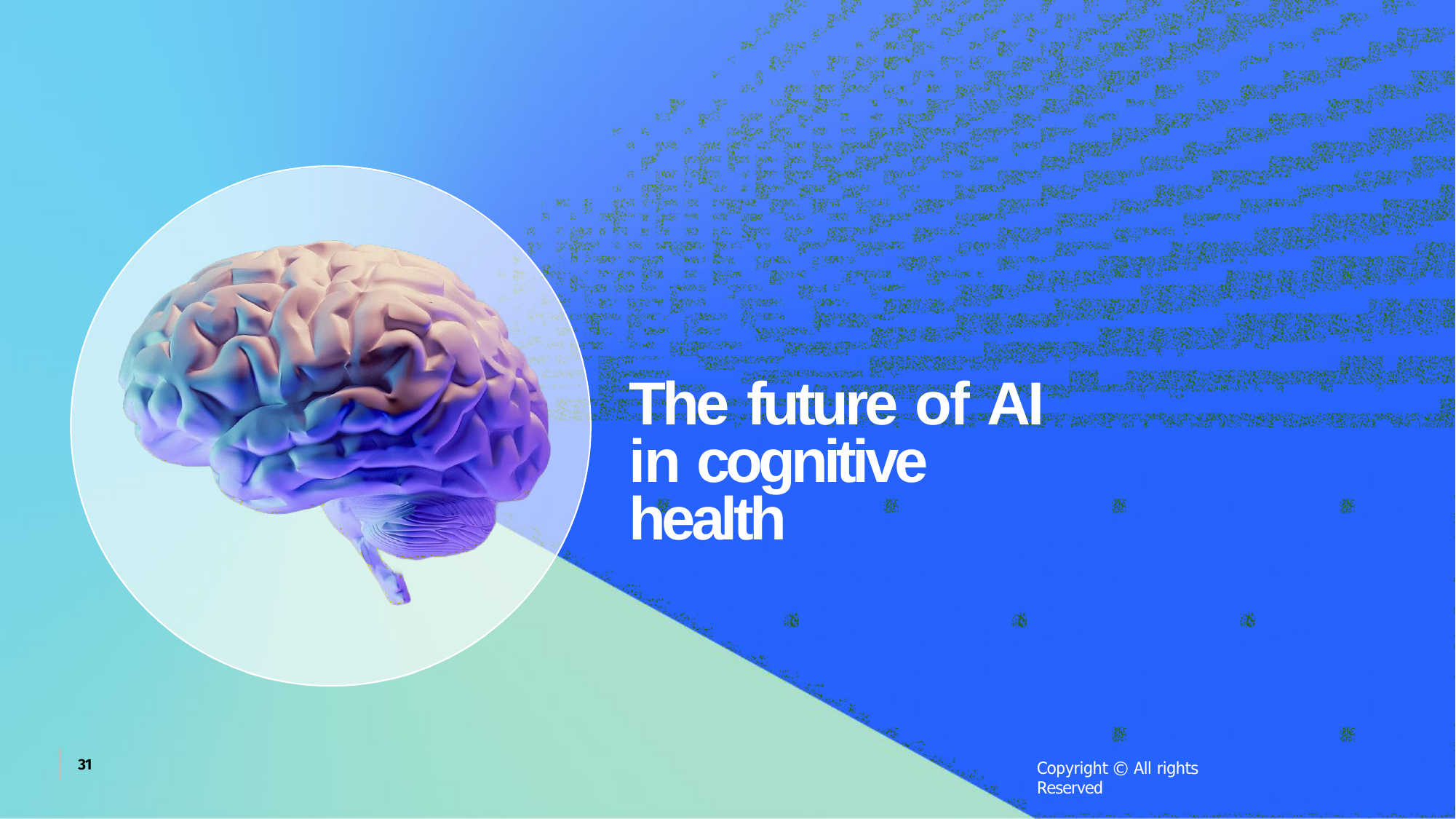

The future of AI in cognitive health
31
Copyright © All rights Reserved